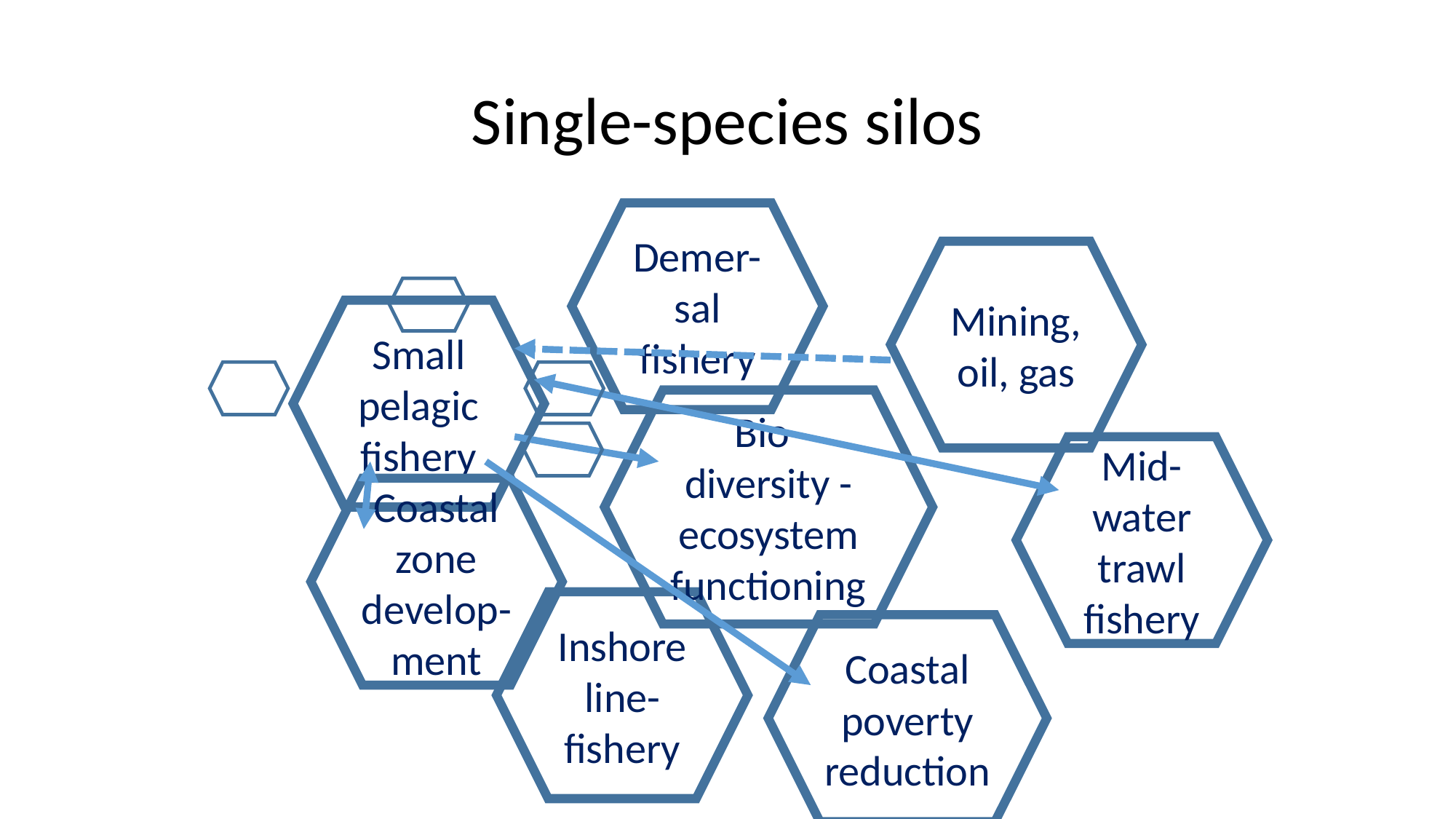

# Single-species silos
Demer-sal fishery
Mining, oil, gas

Small pelagic
fishery
Bio-diversity - ecosystem functioning
Mid-water trawl fishery
Coastal zone develop-ment
Inshore line-fishery
Coastal poverty reduction